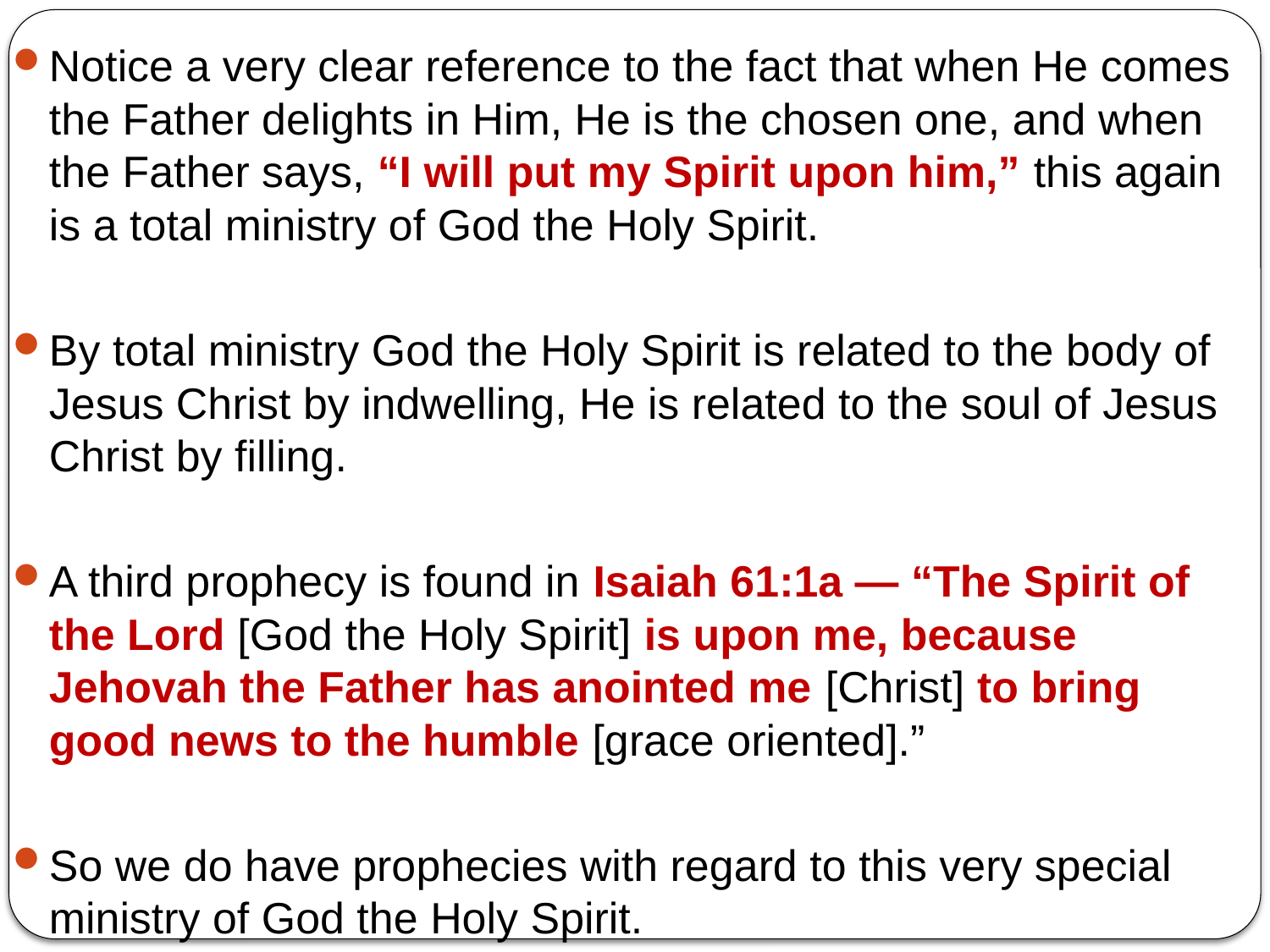

Notice a very clear reference to the fact that when He comes the Father delights in Him, He is the chosen one, and when the Father says, “I will put my Spirit upon him,” this again is a total ministry of God the Holy Spirit.

By total ministry God the Holy Spirit is related to the body of Jesus Christ by indwelling, He is related to the soul of Jesus Christ by filling.

A third prophecy is found in Isaiah 61:1a — “The Spirit of the Lord [God the Holy Spirit] is upon me, because Jehovah the Father has anointed me [Christ] to bring good news to the humble [grace oriented].”

So we do have prophecies with regard to this very special ministry of God the Holy Spirit.